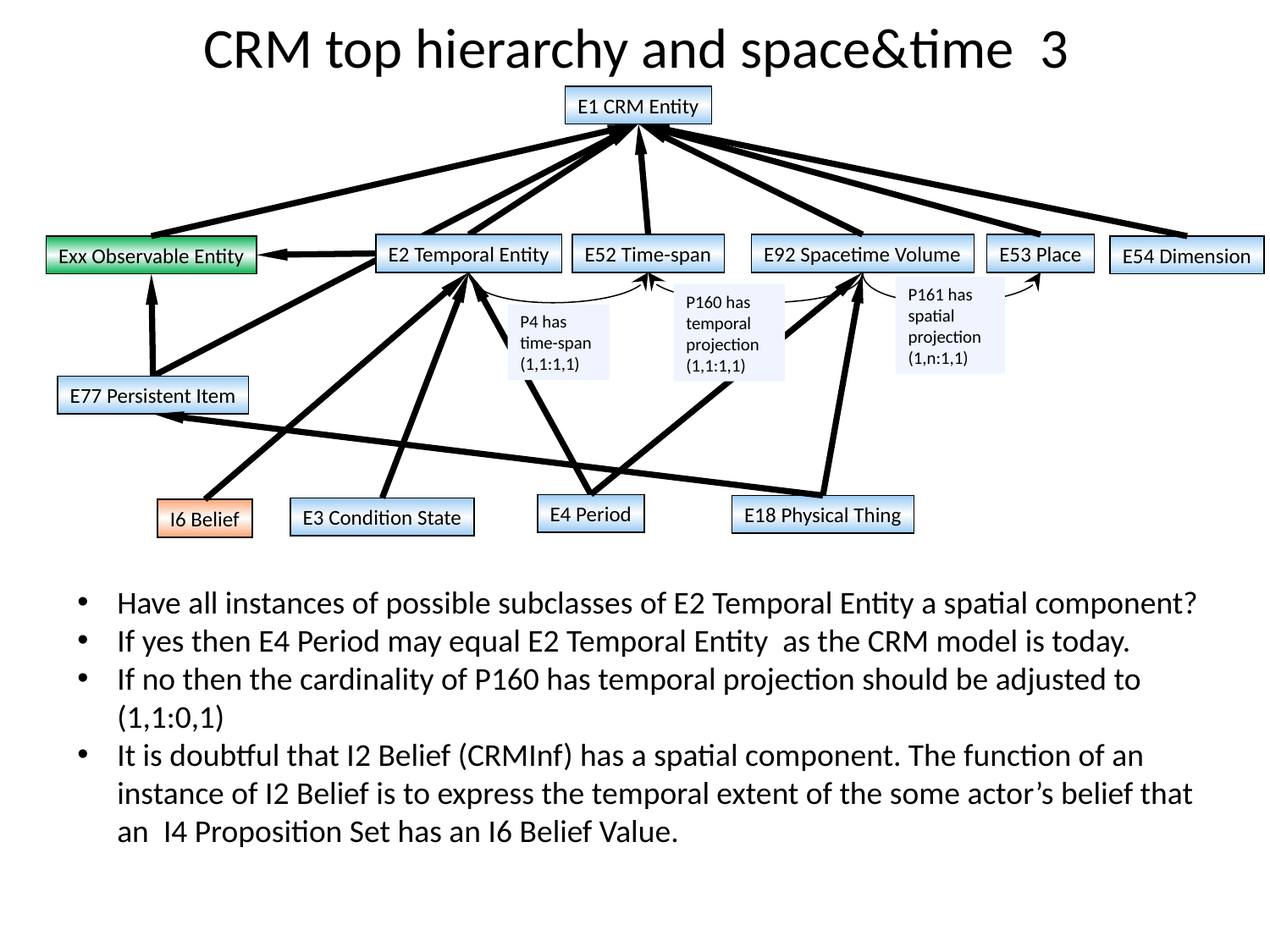

CRM top hierarchy and space&time  3
E1 CRM Entity
E2 Temporal Entity
E52 Time-span
E92 Spacetime Volume
E53 Place
Exx Observable Entity
E54 Dimension
P161 has
spatial projection
(1,n:1,1)
P160 has
temporal projection
(1,1:1,1)
P4 has
time-span
(1,1:1,1)
E77 Persistent Item
E4 Period
E18 Physical Thing
E3 Condition State
I6 Belief
Have all instances of possible subclasses of E2 Temporal Entity a spatial component?
If yes then E4 Period may equal E2 Temporal Entity  as the CRM model is today.
If no then the cardinality of P160 has temporal projection should be adjusted to (1,1:0,1)
It is doubtful that I2 Belief (CRMInf) has a spatial component. The function of an instance of I2 Belief is to express the temporal extent of the some actor’s belief that an  I4 Proposition Set has an I6 Belief Value.